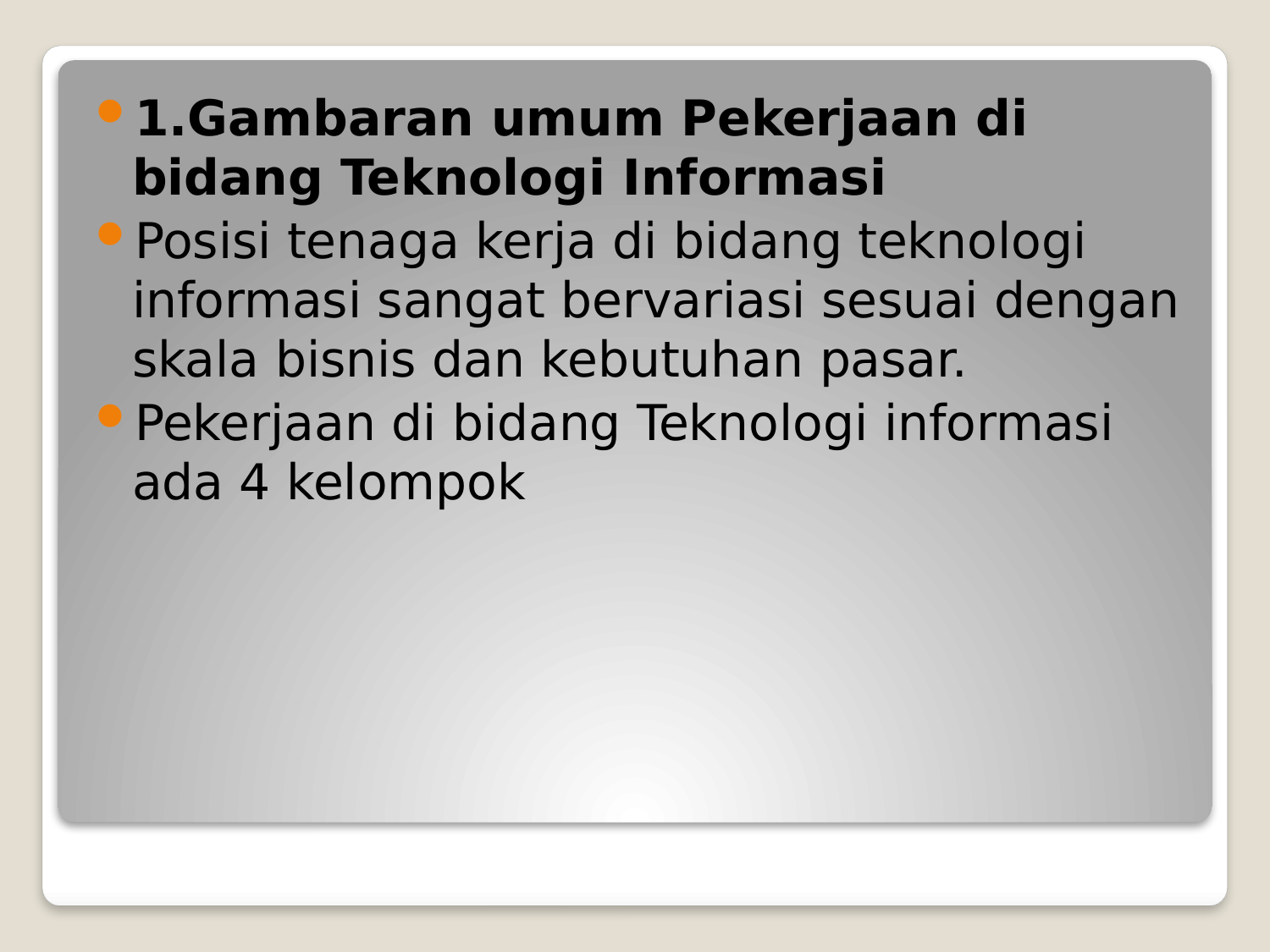

1.Gambaran umum Pekerjaan di bidang Teknologi Informasi
Posisi tenaga kerja di bidang teknologi informasi sangat bervariasi sesuai dengan skala bisnis dan kebutuhan pasar.
Pekerjaan di bidang Teknologi informasi ada 4 kelompok
#